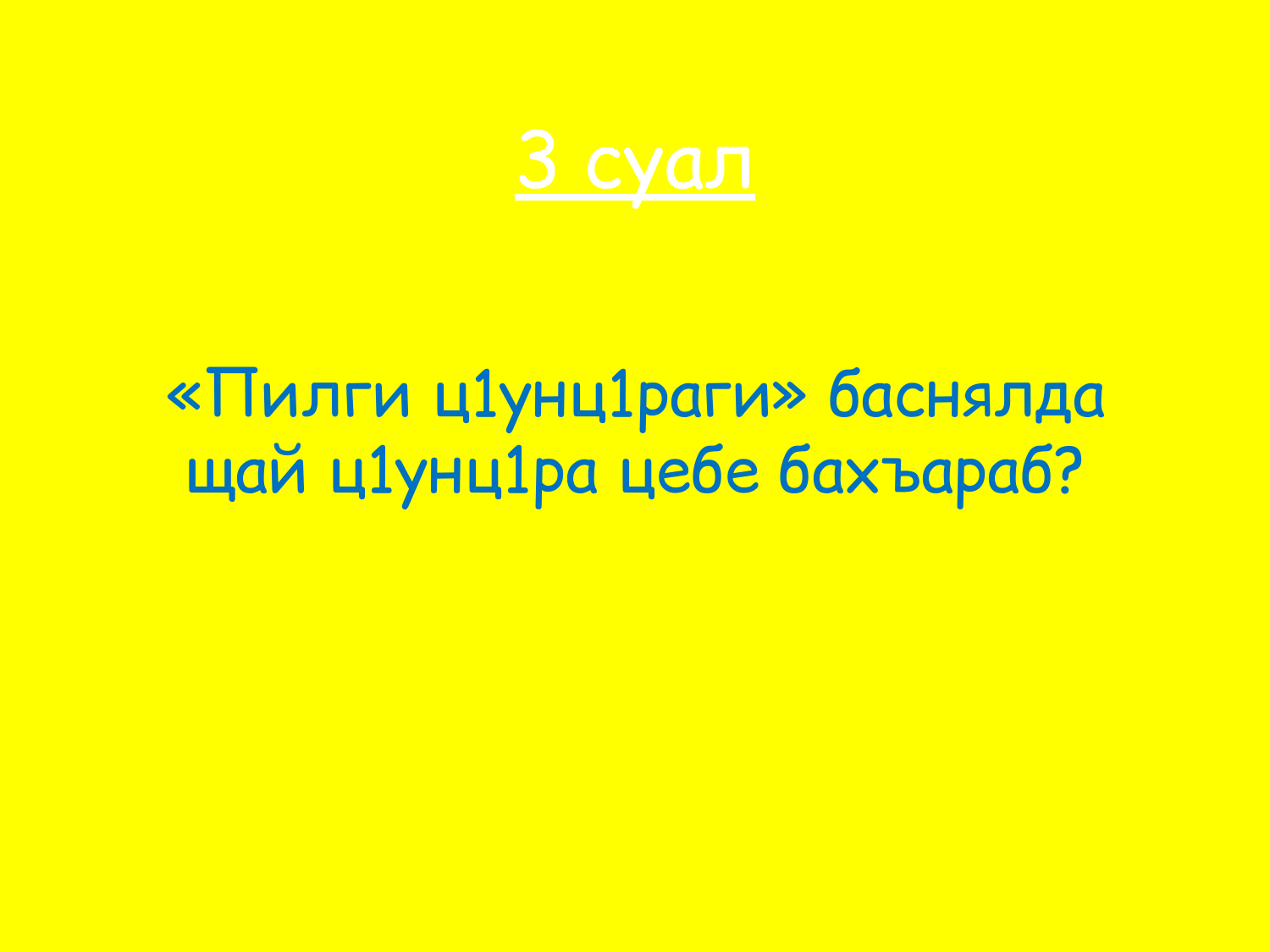

# 3 суал
«Пилги ц1унц1раги» баснялда щай ц1унц1ра цебе бахъараб?